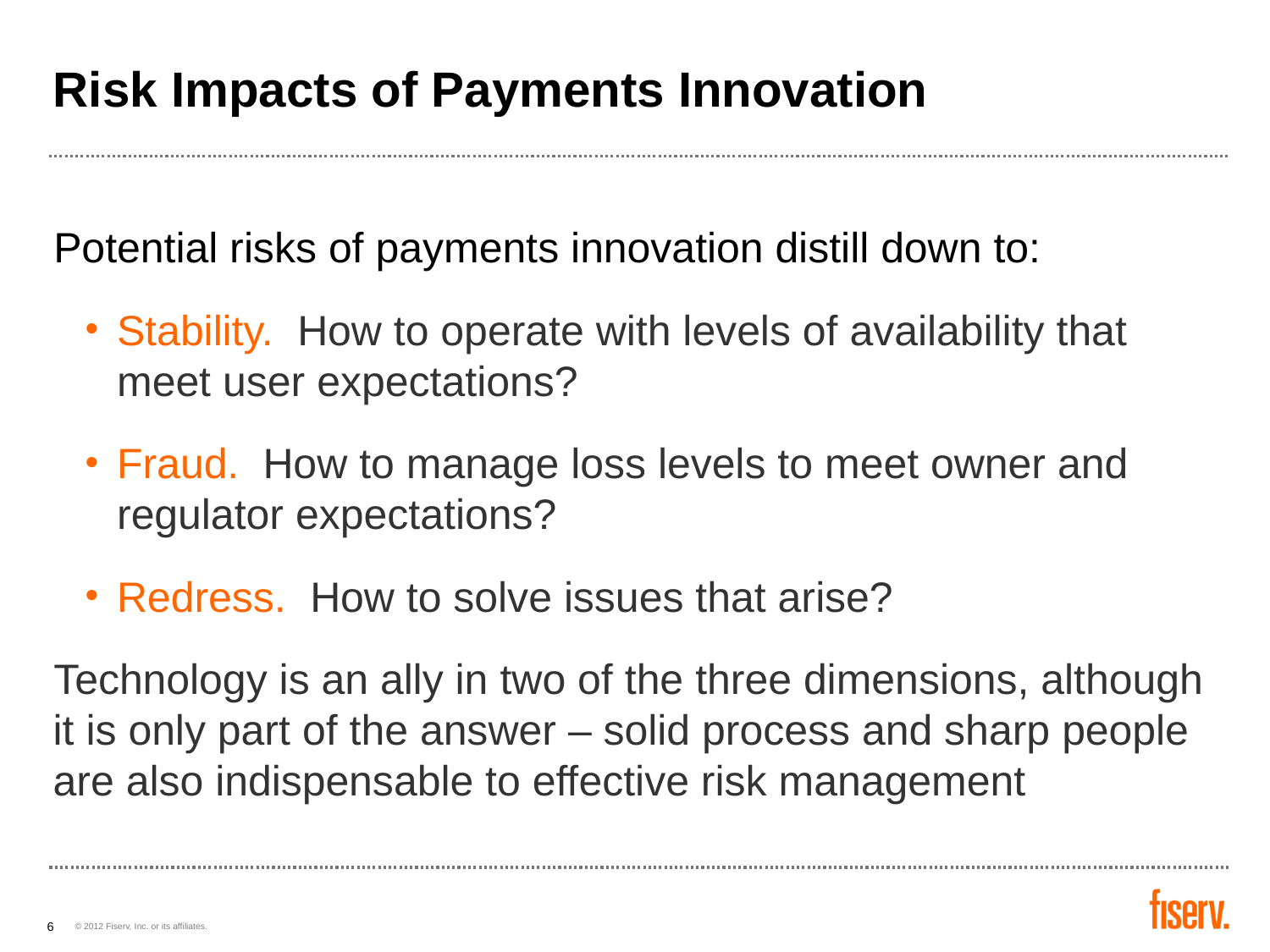

# Risk Impacts of Payments Innovation
Potential risks of payments innovation distill down to:
Stability.  How to operate with levels of availability that meet user expectations?
Fraud.  How to manage loss levels to meet owner and regulator expectations?
Redress.  How to solve issues that arise?
Technology is an ally in two of the three dimensions, although it is only part of the answer – solid process and sharp people are also indispensable to effective risk management
6